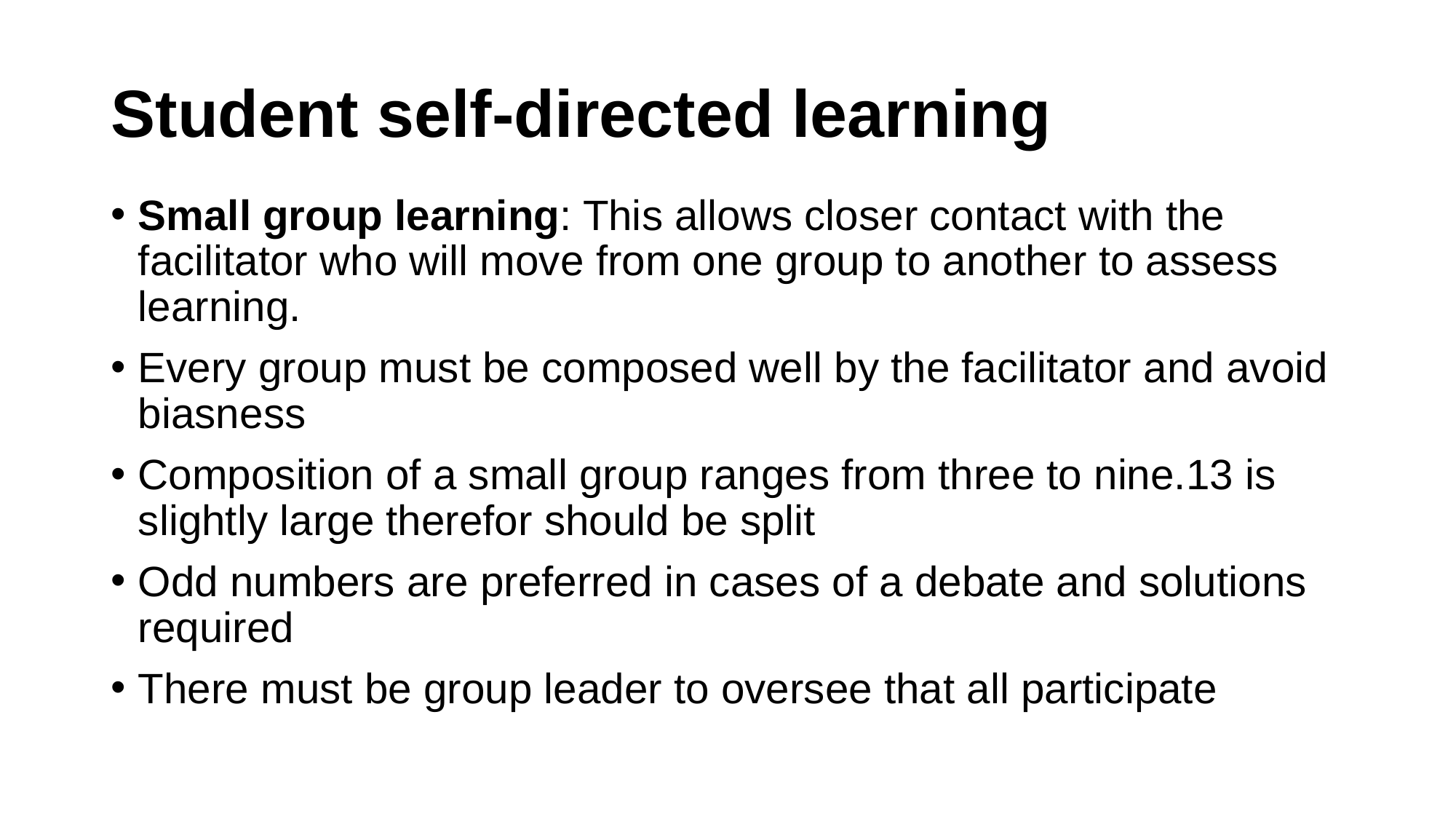

# Student self-directed learning
Small group learning: This allows closer contact with the facilitator who will move from one group to another to assess learning.
Every group must be composed well by the facilitator and avoid biasness
Composition of a small group ranges from three to nine.13 is slightly large therefor should be split
Odd numbers are preferred in cases of a debate and solutions required
There must be group leader to oversee that all participate